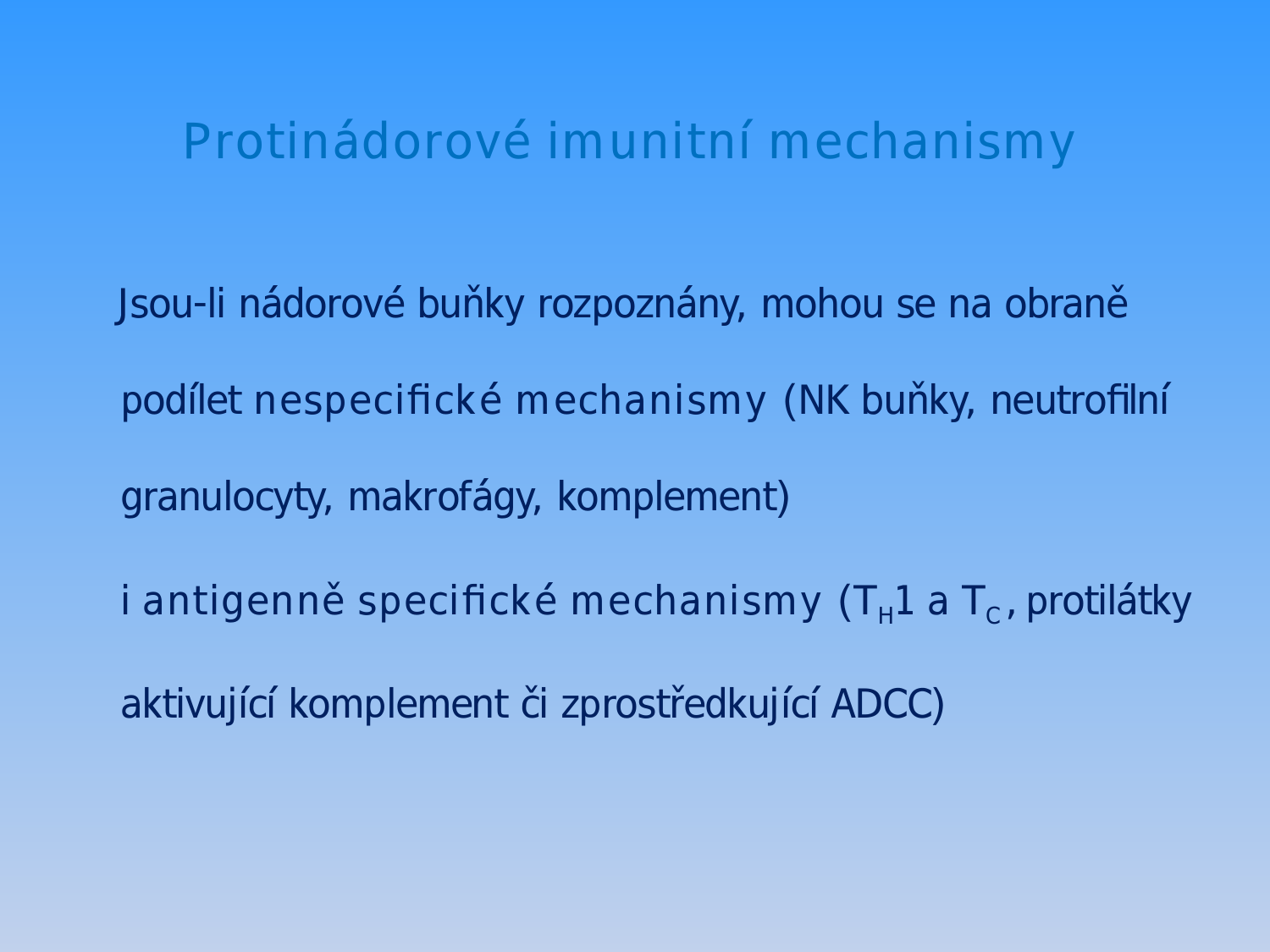

# Protinádorové imunitní mechanismy
   Jsou-li nádorové buňky rozpoznány, mohou se na obraně podílet nespecifické mechanismy (NK buňky, neutrofilní granulocyty, makrofágy, komplement)
i antigenně specifické mechanismy (TH1 a TC , protilátky aktivující komplement či zprostředkující ADCC)